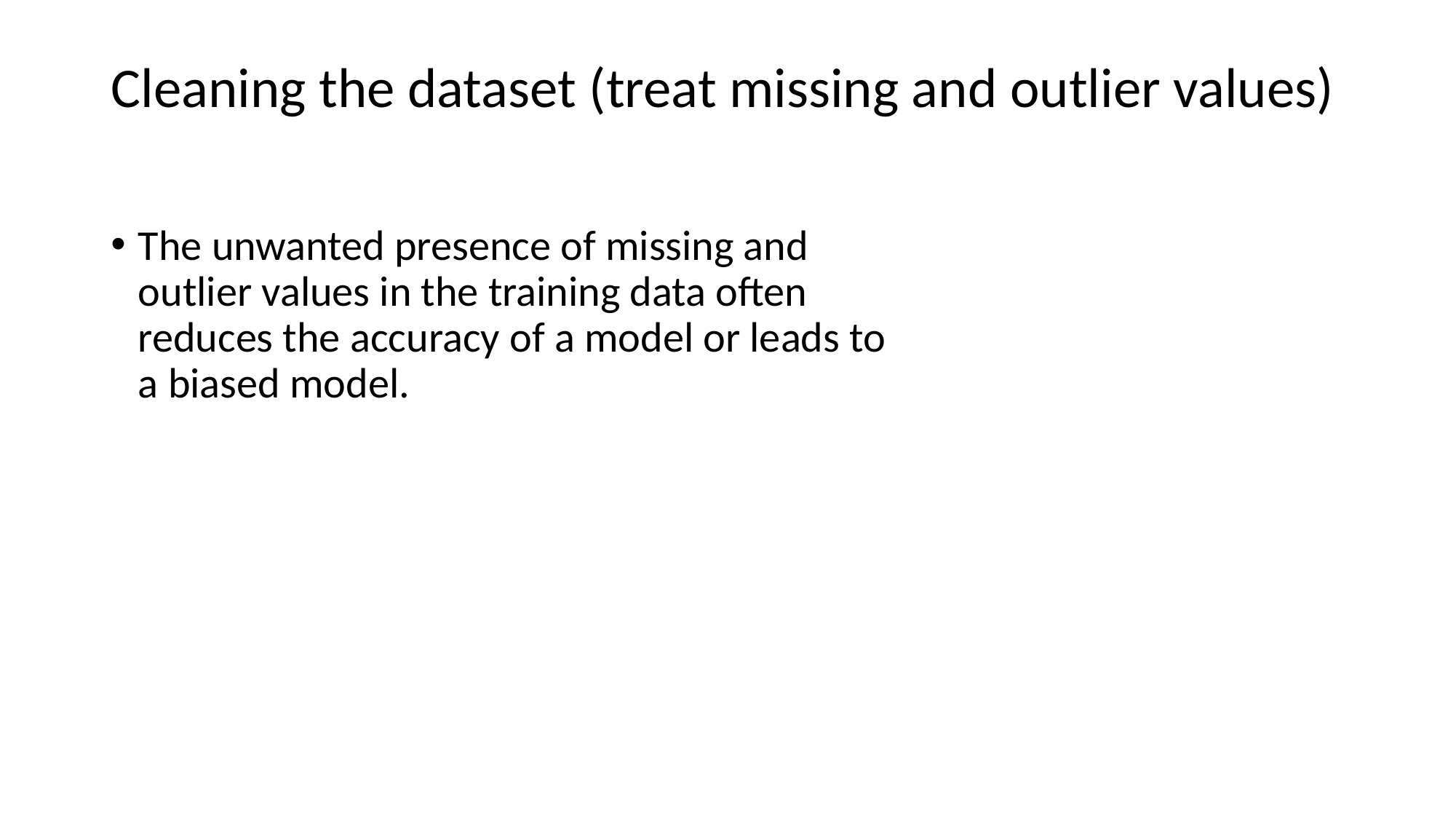

# Cleaning the dataset (treat missing and outlier values)
The unwanted presence of missing and outlier values in the training data often reduces the accuracy of a model or leads to a biased model.